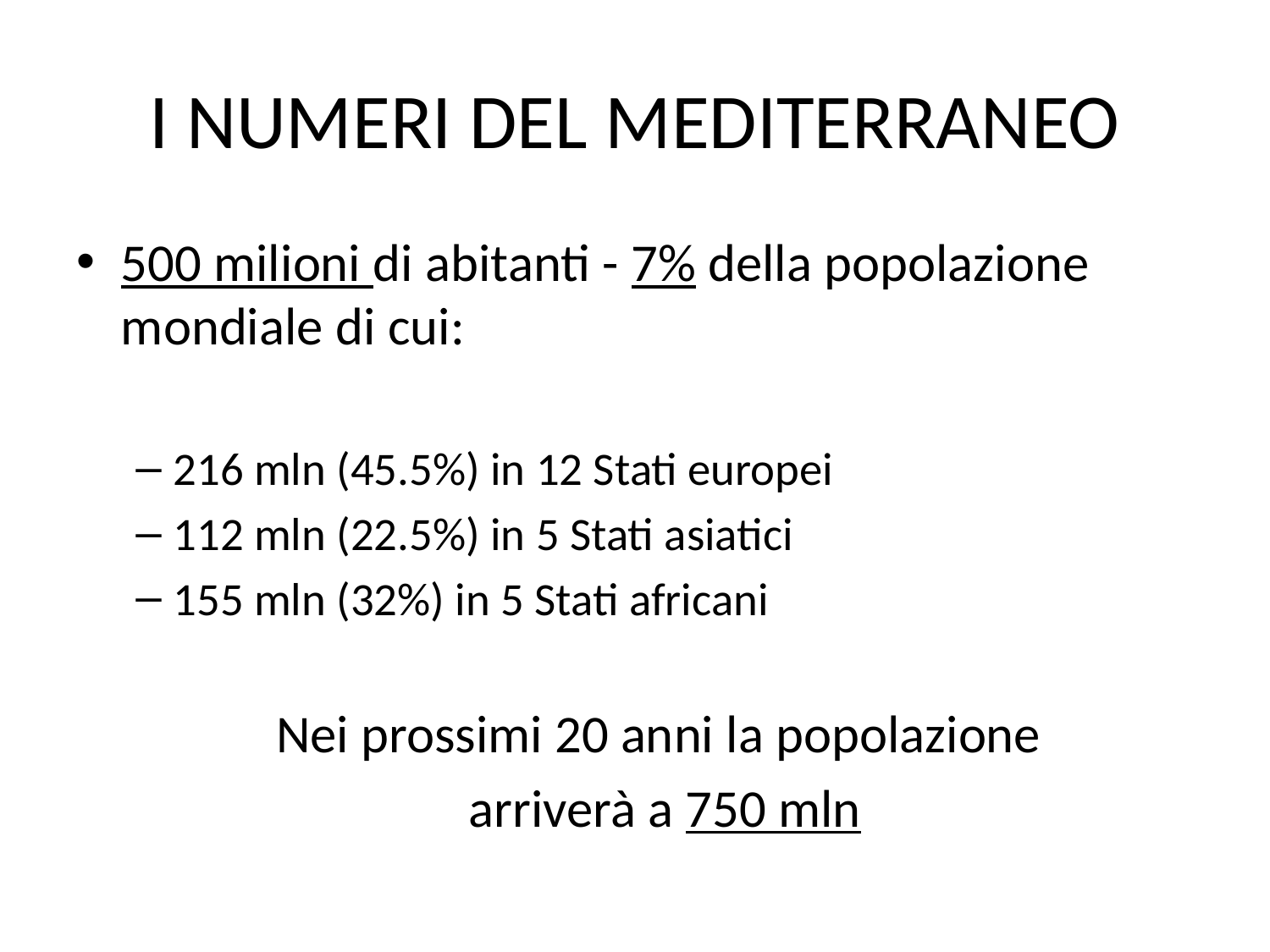

# I NUMERI DEL MEDITERRANEO
500 milioni di abitanti - 7% della popolazione mondiale di cui:

216 mln (45.5%) in 12 Stati europei
112 mln (22.5%) in 5 Stati asiatici
155 mln (32%) in 5 Stati africani

Nei prossimi 20 anni la popolazione
arriverà a 750 mln